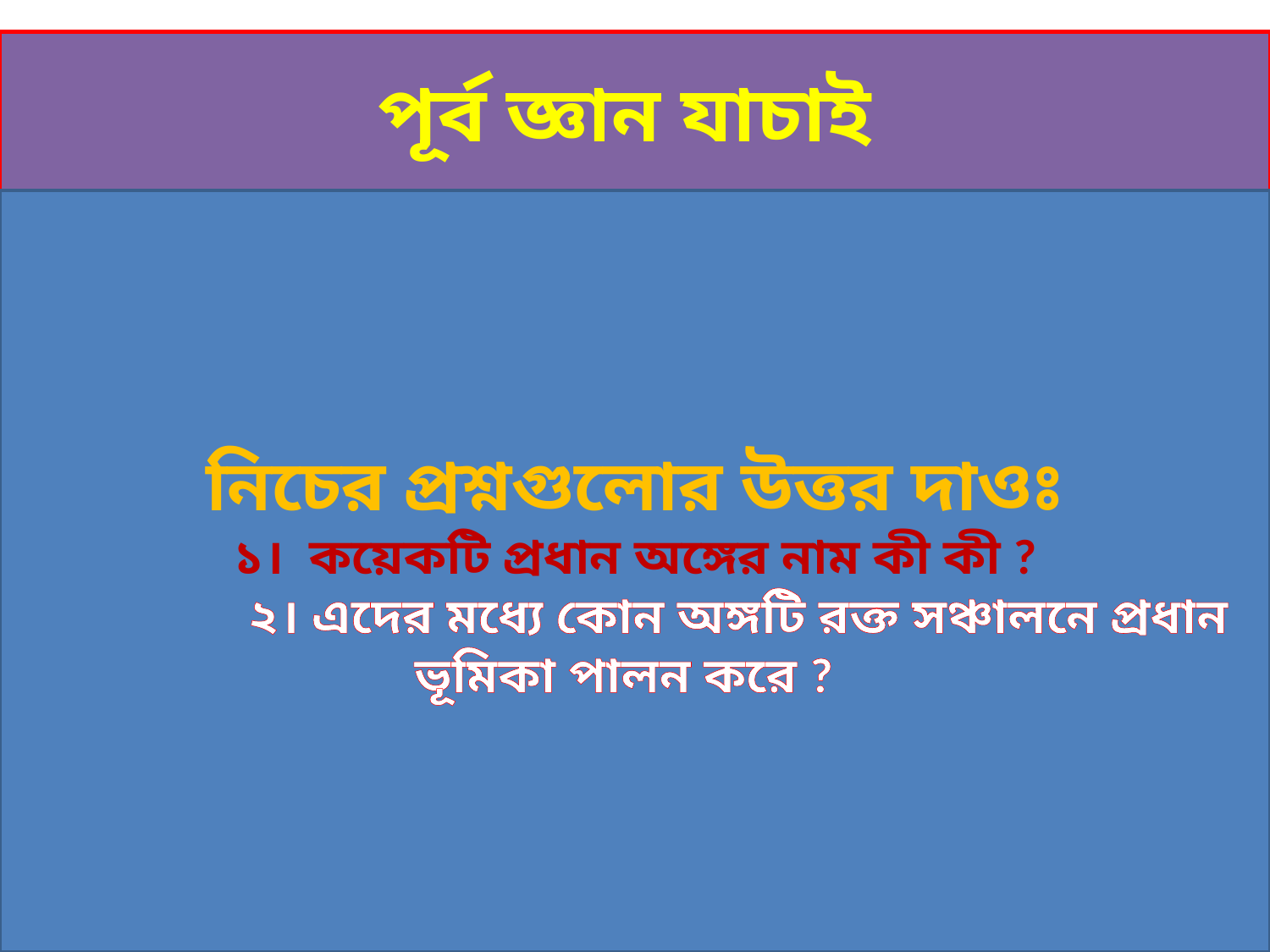

# পূর্ব জ্ঞান যাচাই
নিচের প্রশ্নগুলোর উত্তর দাওঃ
১।  কয়েকটি প্রধান অঙ্গের নাম কী কী ?
                ২। এদের মধ্যে কোন অঙ্গটি রক্ত সঞ্চালনে প্রধান ভূমিকা পালন করে ?